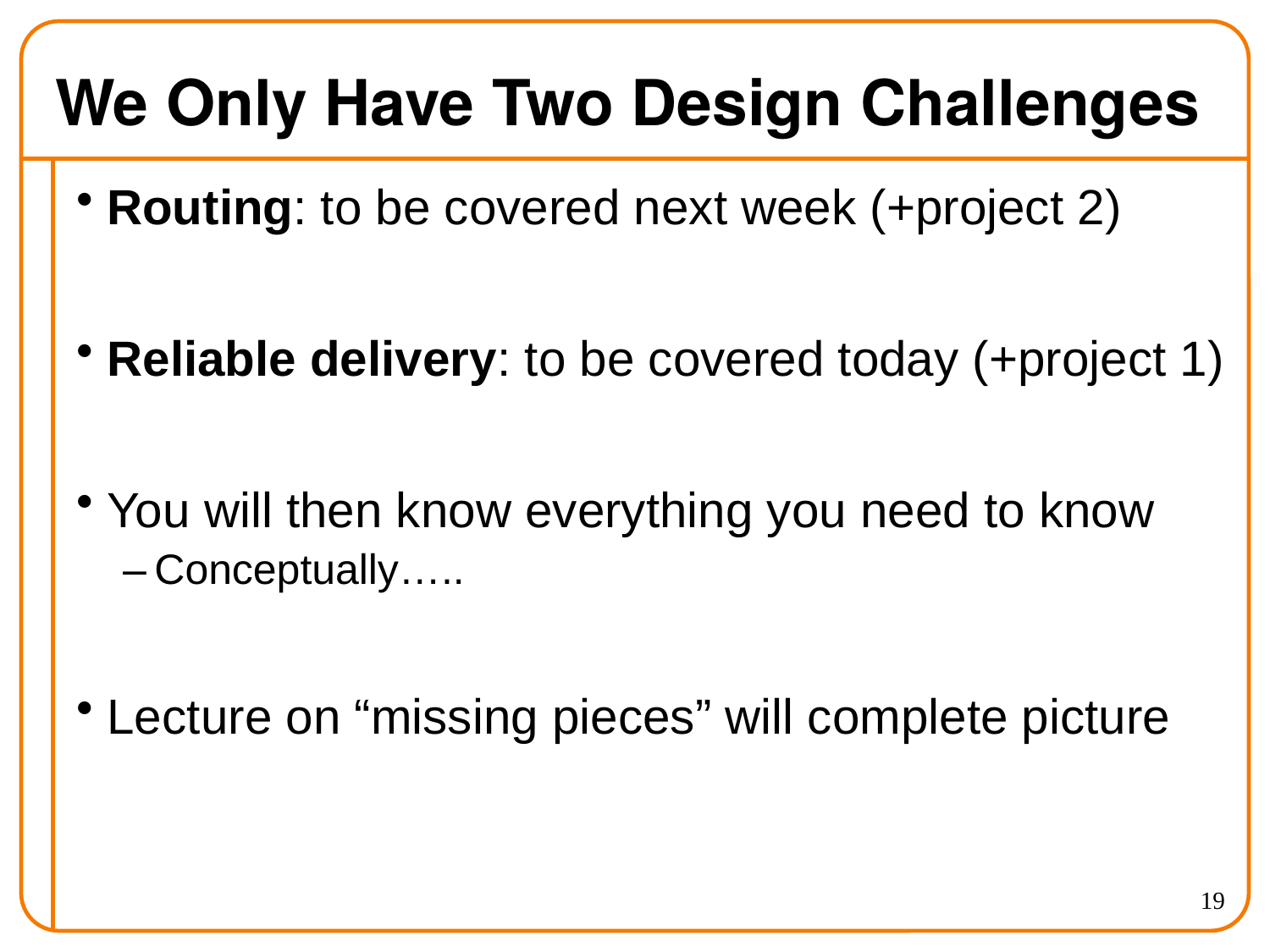

# We Only Have Two Design Challenges
Routing: to be covered next week (+project 2)

Reliable delivery: to be covered today (+project 1)

You will then know everything you need to know
Conceptually…..

Lecture on “missing pieces” will complete picture
19